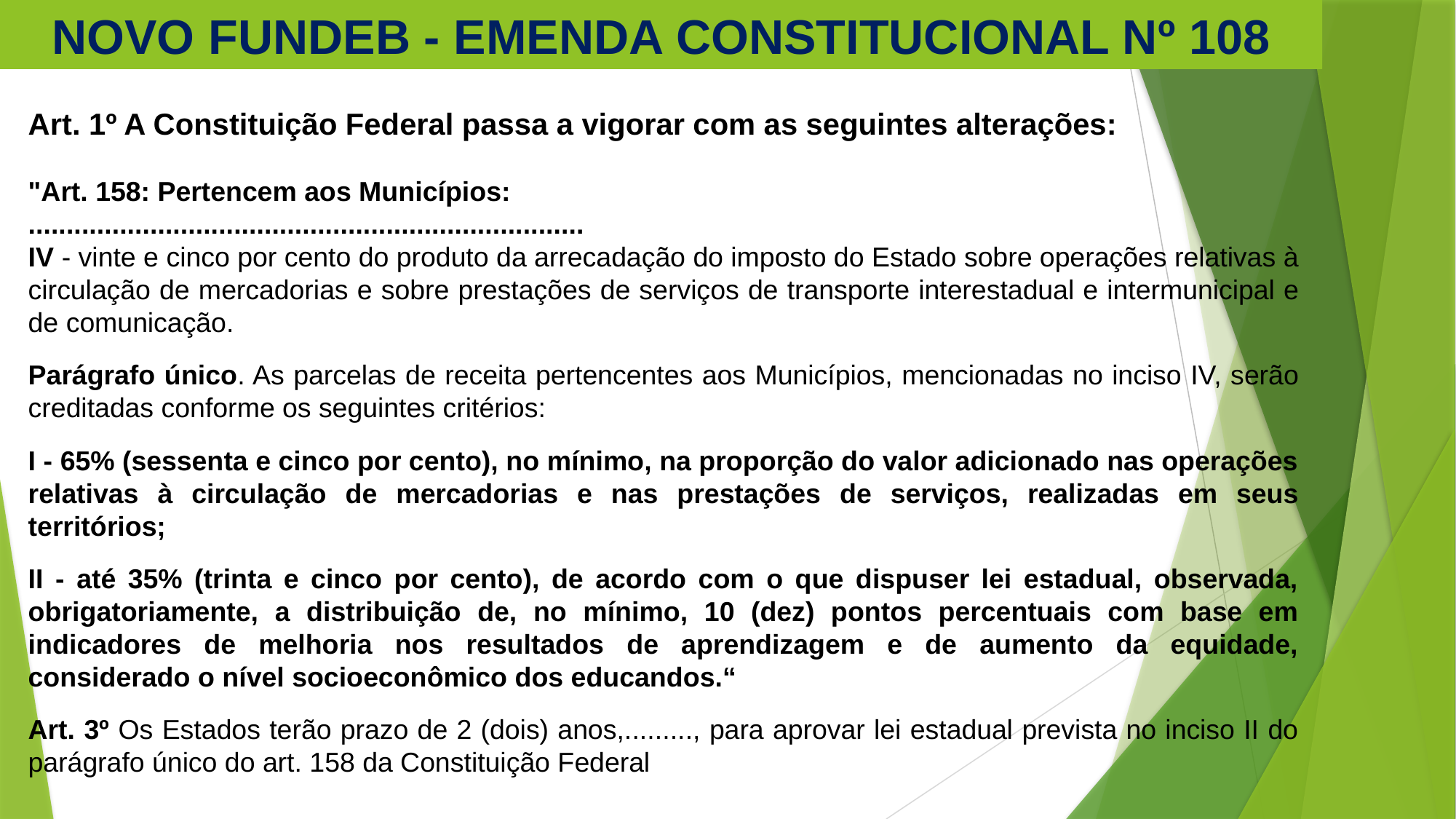

NOVO FUNDEB - EMENDA CONSTITUCIONAL Nº 108
Art. 1º A Constituição Federal passa a vigorar com as seguintes alterações:

"Art. 158: Pertencem aos Municípios:
.........................................................................
IV - vinte e cinco por cento do produto da arrecadação do imposto do Estado sobre operações relativas à circulação de mercadorias e sobre prestações de serviços de transporte interestadual e intermunicipal e de comunicação.

Parágrafo único. As parcelas de receita pertencentes aos Municípios, mencionadas no inciso IV, serão creditadas conforme os seguintes critérios:

I - 65% (sessenta e cinco por cento), no mínimo, na proporção do valor adicionado nas operações relativas à circulação de mercadorias e nas prestações de serviços, realizadas em seus territórios;

II - até 35% (trinta e cinco por cento), de acordo com o que dispuser lei estadual, observada, obrigatoriamente, a distribuição de, no mínimo, 10 (dez) pontos percentuais com base em indicadores de melhoria nos resultados de aprendizagem e de aumento da equidade, considerado o nível socioeconômico dos educandos.“

Art. 3º Os Estados terão prazo de 2 (dois) anos,........., para aprovar lei estadual prevista no inciso II do parágrafo único do art. 158 da Constituição Federal